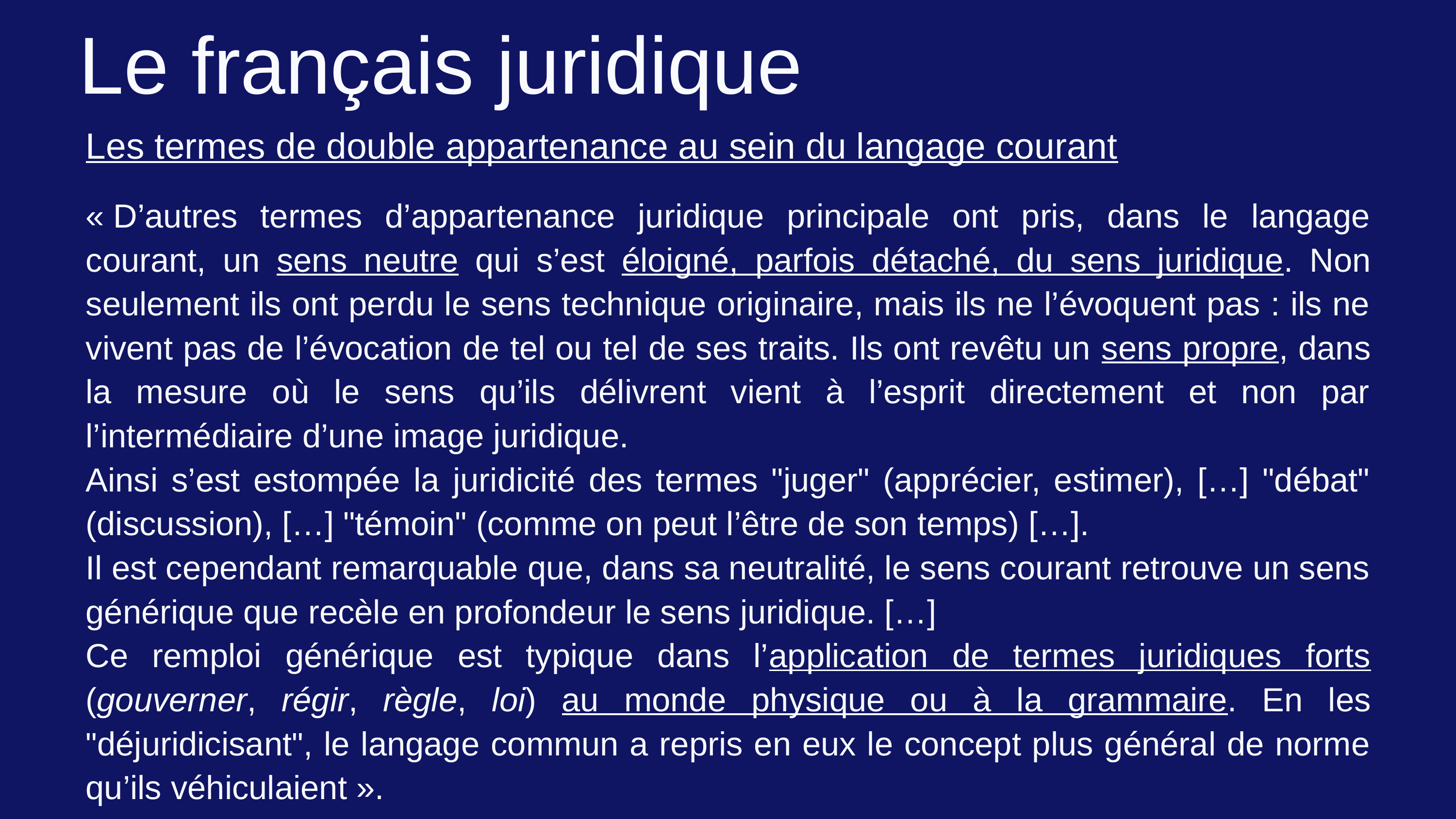

Le français juridique
Les termes de double appartenance au sein du langage courant
« D’autres termes d’appartenance juridique principale ont pris, dans le langage courant, un sens neutre qui s’est éloigné, parfois détaché, du sens juridique. Non seulement ils ont perdu le sens technique originaire, mais ils ne l’évoquent pas : ils ne vivent pas de l’évocation de tel ou tel de ses traits. Ils ont revêtu un sens propre, dans la mesure où le sens qu’ils délivrent vient à l’esprit directement et non par l’intermédiaire d’une image juridique.
Ainsi s’est estompée la juridicité des termes "juger" (apprécier, estimer), […] "débat" (discussion), […] "témoin" (comme on peut l’être de son temps) […].
Il est cependant remarquable que, dans sa neutralité, le sens courant retrouve un sens générique que recèle en profondeur le sens juridique. […]
Ce remploi générique est typique dans l’application de termes juridiques forts (gouverner, régir, règle, loi) au monde physique ou à la grammaire. En les "déjuridicisant", le langage commun a repris en eux le concept plus général de norme qu’ils véhiculaient ».
Cornu, Linguistique juridique, pp. 72-73.